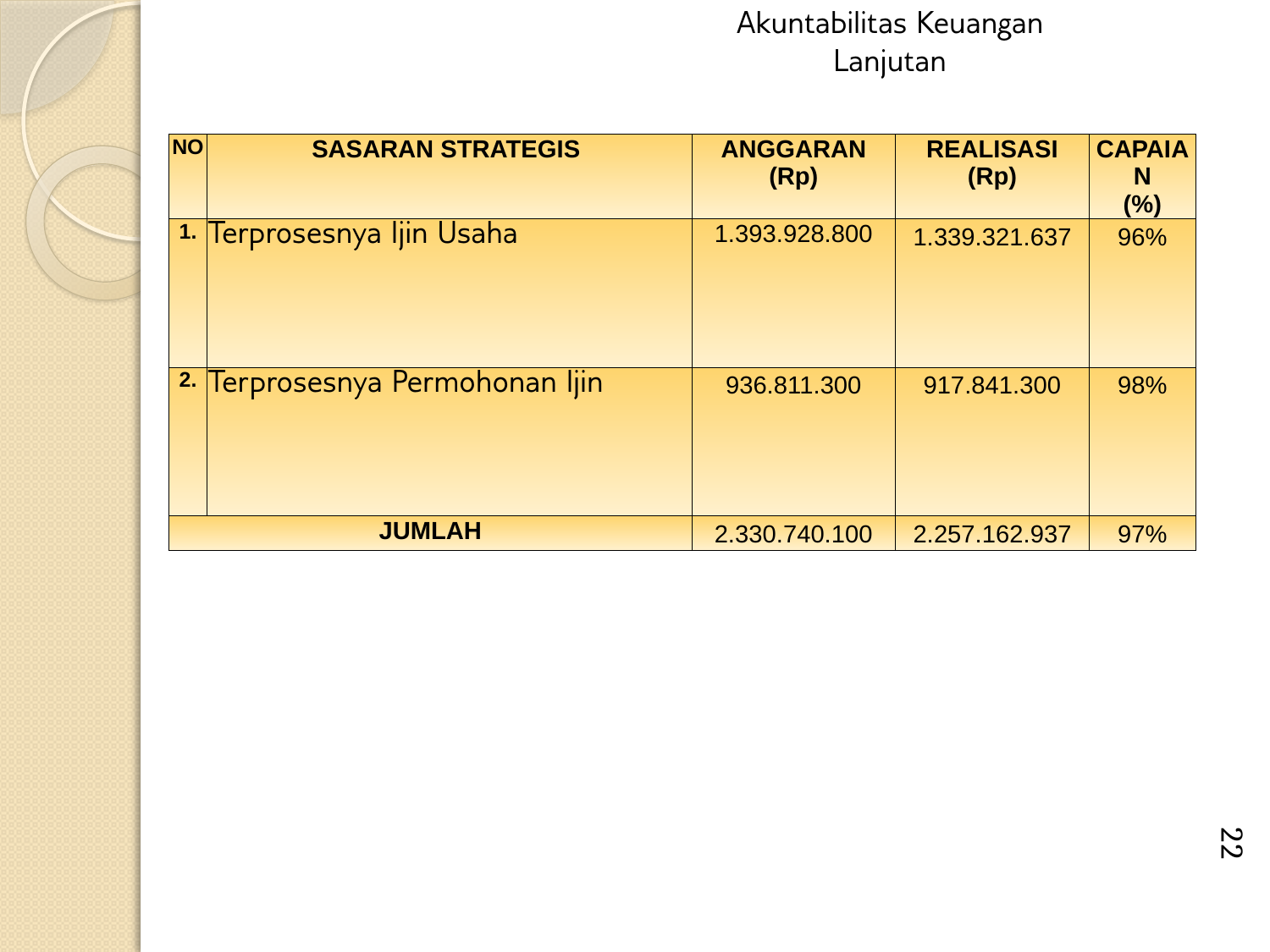

Akuntabilitas Keuangan
Lanjutan
| NO | SASARAN STRATEGIS | ANGGARAN (Rp) | REALISASI (Rp) | CAPAIAN (%) |
| --- | --- | --- | --- | --- |
| 1. | Terprosesnya Ijin Usaha | 1.393.928.800 | 1.339.321.637 | 96% |
| 2. | Terprosesnya Permohonan Ijin | 936.811.300 | 917.841.300 | 98% |
| JUMLAH |  | 2.330.740.100 | 2.257.162.937 | 97% |
22